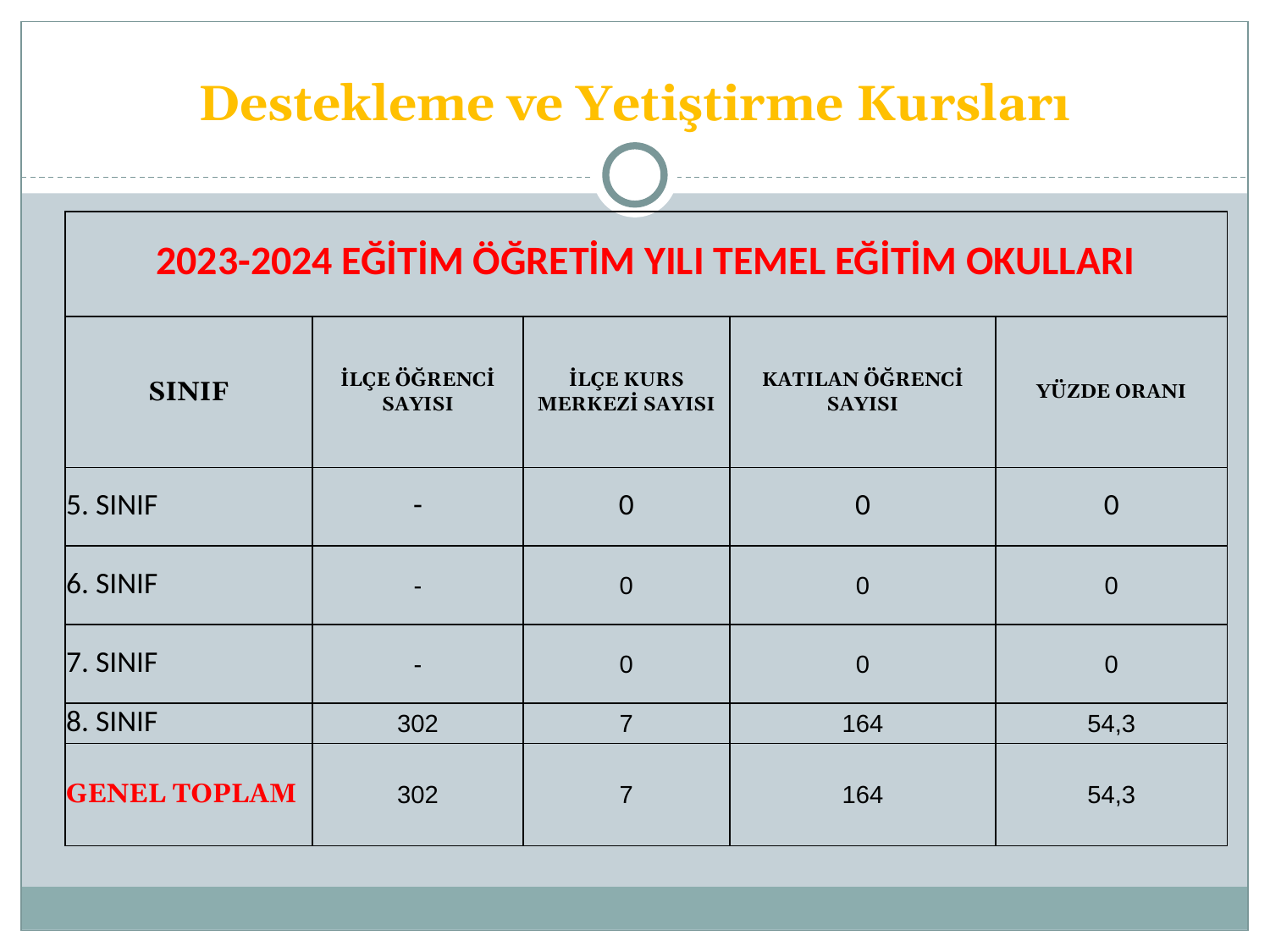

# Destekleme ve Yetiştirme Kursları
| 2023-2024 EĞİTİM ÖĞRETİM YILI TEMEL EĞİTİM OKULLARI |  |  |  |  |
| --- | --- | --- | --- | --- |
| SINIF | İLÇE ÖĞRENCİ SAYISI | İLÇE KURS MERKEZİ SAYISI | KATILAN ÖĞRENCİ SAYISI | YÜZDE ORANI |
| 5. SINIF | - | 0 | 0 | 0 |
| 6. SINIF | - | 0 | 0 | 0 |
| 7. SINIF | - | 0 | 0 | 0 |
| 8. SINIF | 302 | 7 | 164 | 54,3 |
| GENEL TOPLAM | 302 | 7 | 164 | 54,3 |